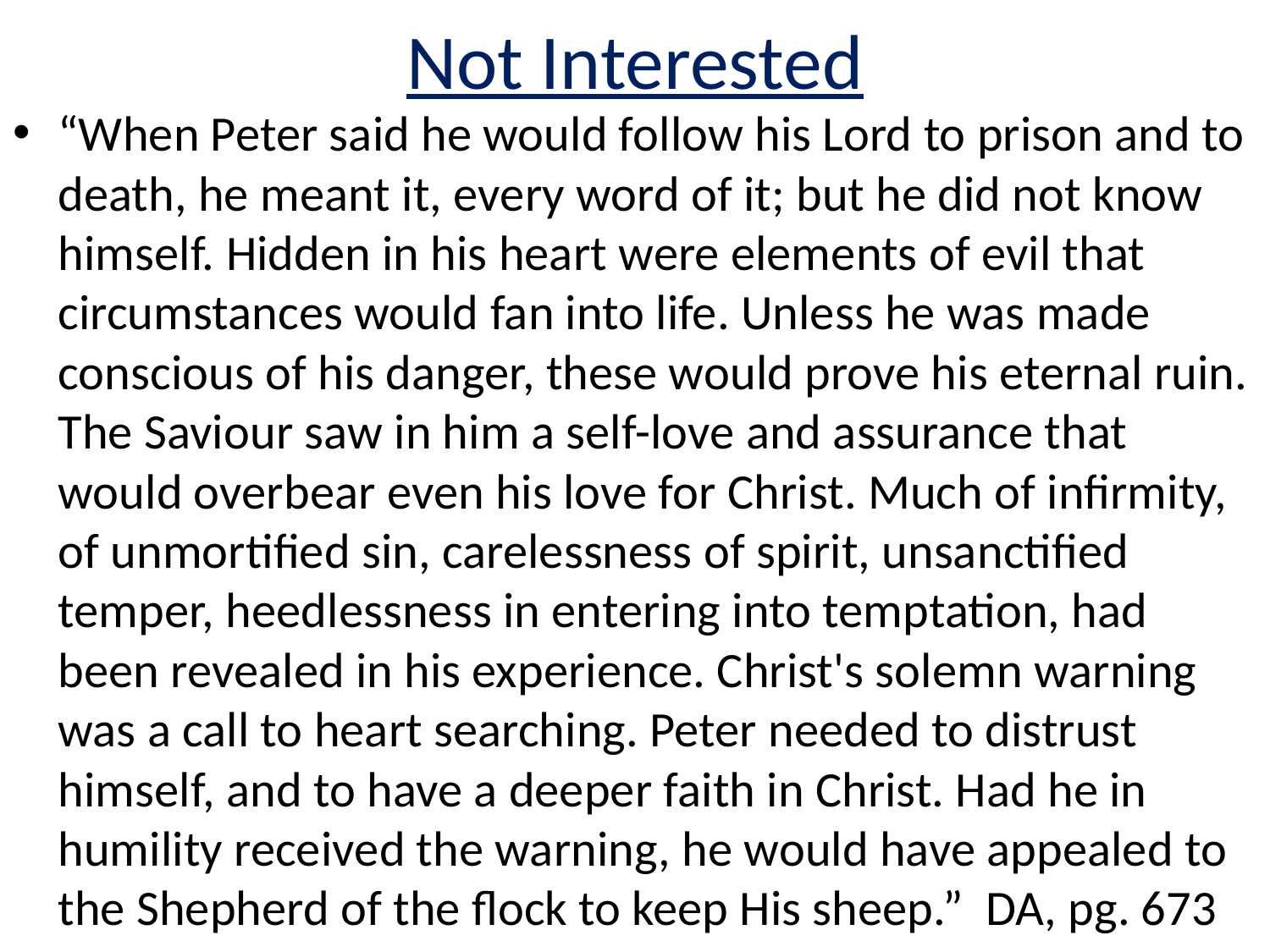

# Not Interested
“When Peter said he would follow his Lord to prison and to death, he meant it, every word of it; but he did not know himself. Hidden in his heart were elements of evil that circumstances would fan into life. Unless he was made conscious of his danger, these would prove his eternal ruin. The Saviour saw in him a self-love and assurance that would overbear even his love for Christ. Much of infirmity, of unmortified sin, carelessness of spirit, unsanctified temper, heedlessness in entering into temptation, had been revealed in his experience. Christ's solemn warning was a call to heart searching. Peter needed to distrust himself, and to have a deeper faith in Christ. Had he in humility received the warning, he would have appealed to the Shepherd of the flock to keep His sheep.”  DA, pg. 673